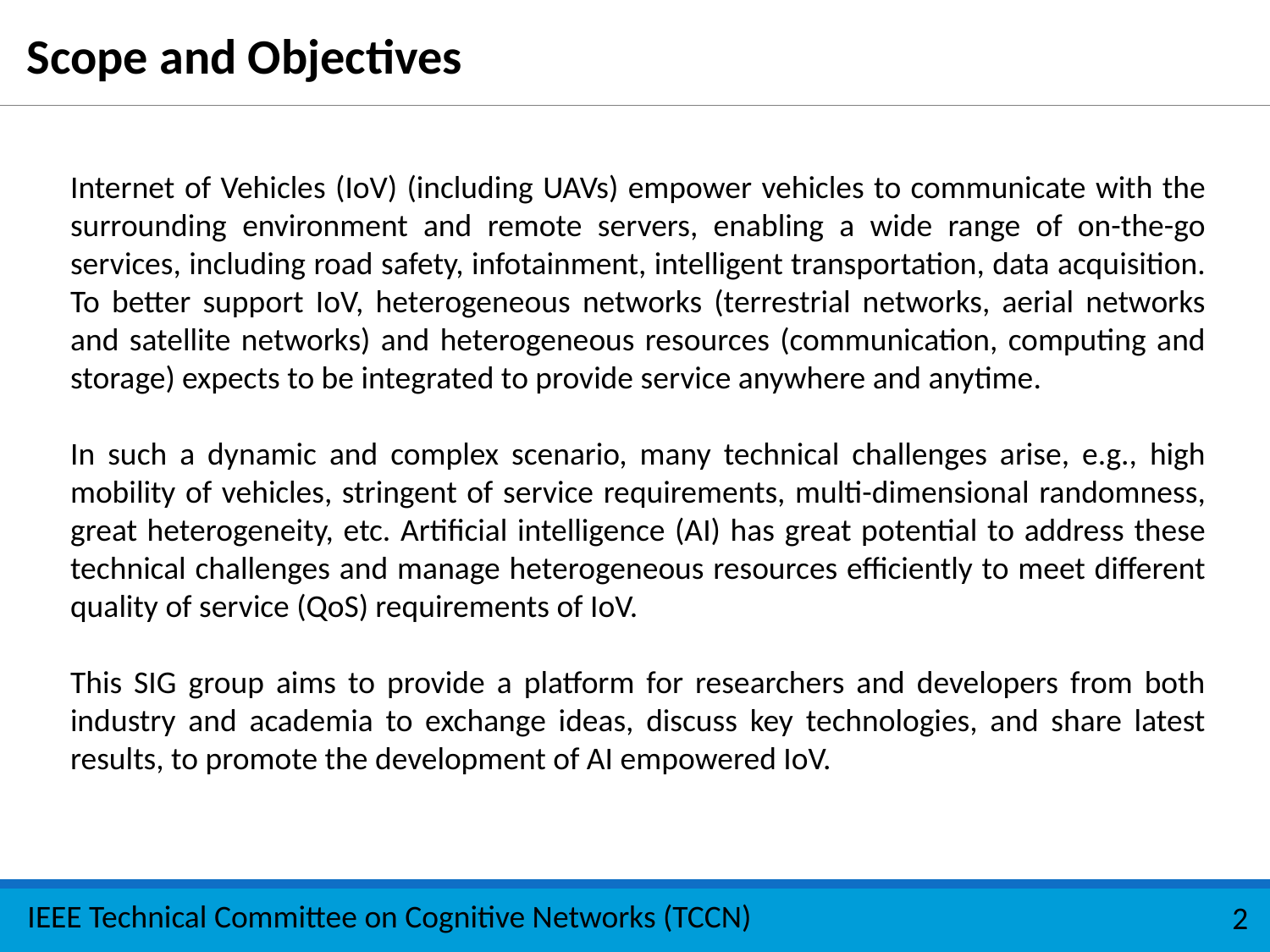

Scope and Objectives
Internet of Vehicles (IoV) (including UAVs) empower vehicles to communicate with the surrounding environment and remote servers, enabling a wide range of on-the-go services, including road safety, infotainment, intelligent transportation, data acquisition. To better support IoV, heterogeneous networks (terrestrial networks, aerial networks and satellite networks) and heterogeneous resources (communication, computing and storage) expects to be integrated to provide service anywhere and anytime.

In such a dynamic and complex scenario, many technical challenges arise, e.g., high mobility of vehicles, stringent of service requirements, multi-dimensional randomness, great heterogeneity, etc. Artificial intelligence (AI) has great potential to address these technical challenges and manage heterogeneous resources efficiently to meet different quality of service (QoS) requirements of IoV.

This SIG group aims to provide a platform for researchers and developers from both industry and academia to exchange ideas, discuss key technologies, and share latest results, to promote the development of AI empowered IoV.

2